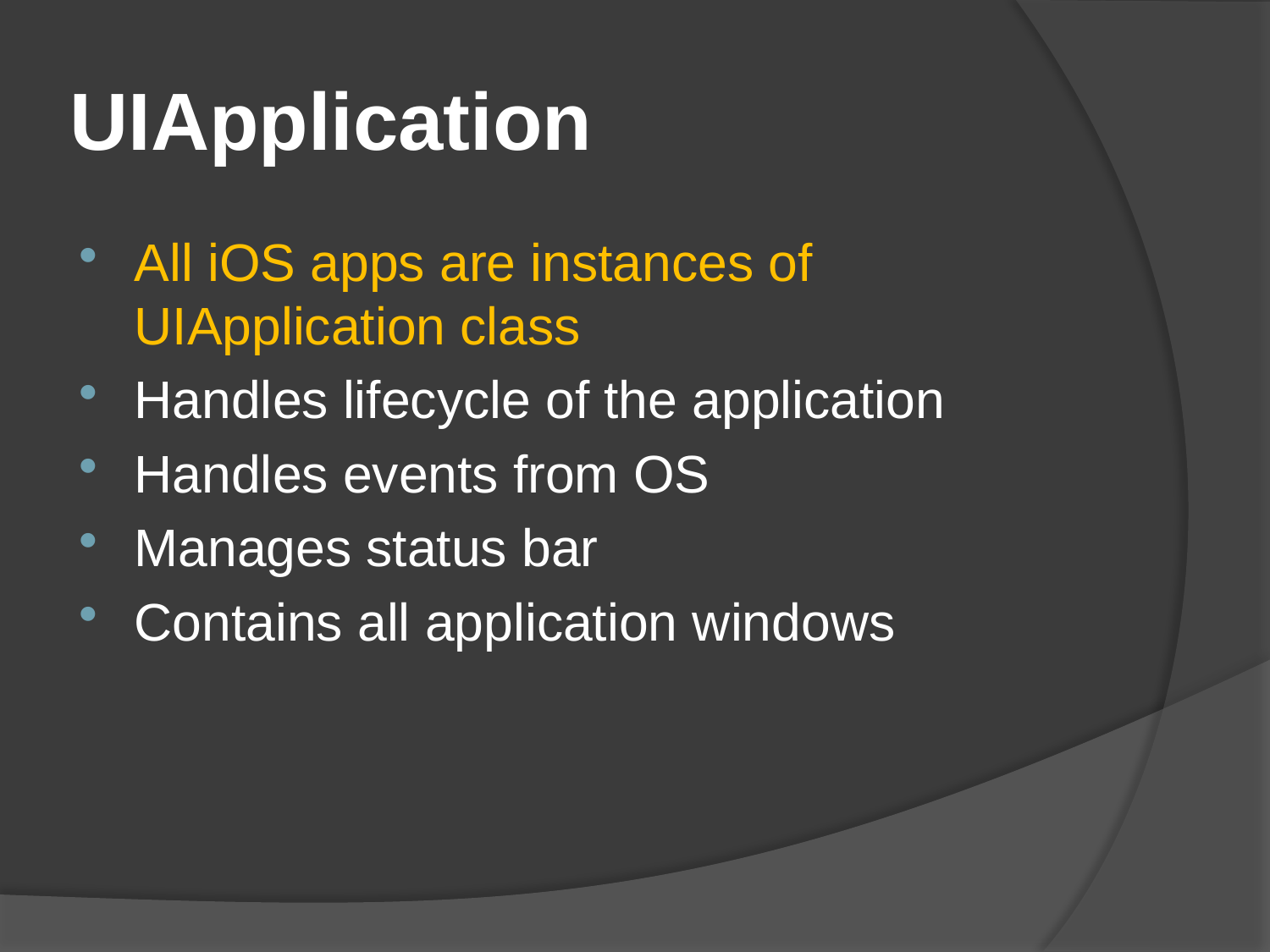

# UIApplication
All iOS apps are instances of UIApplication class
Handles lifecycle of the application
Handles events from OS
Manages status bar
Contains all application windows